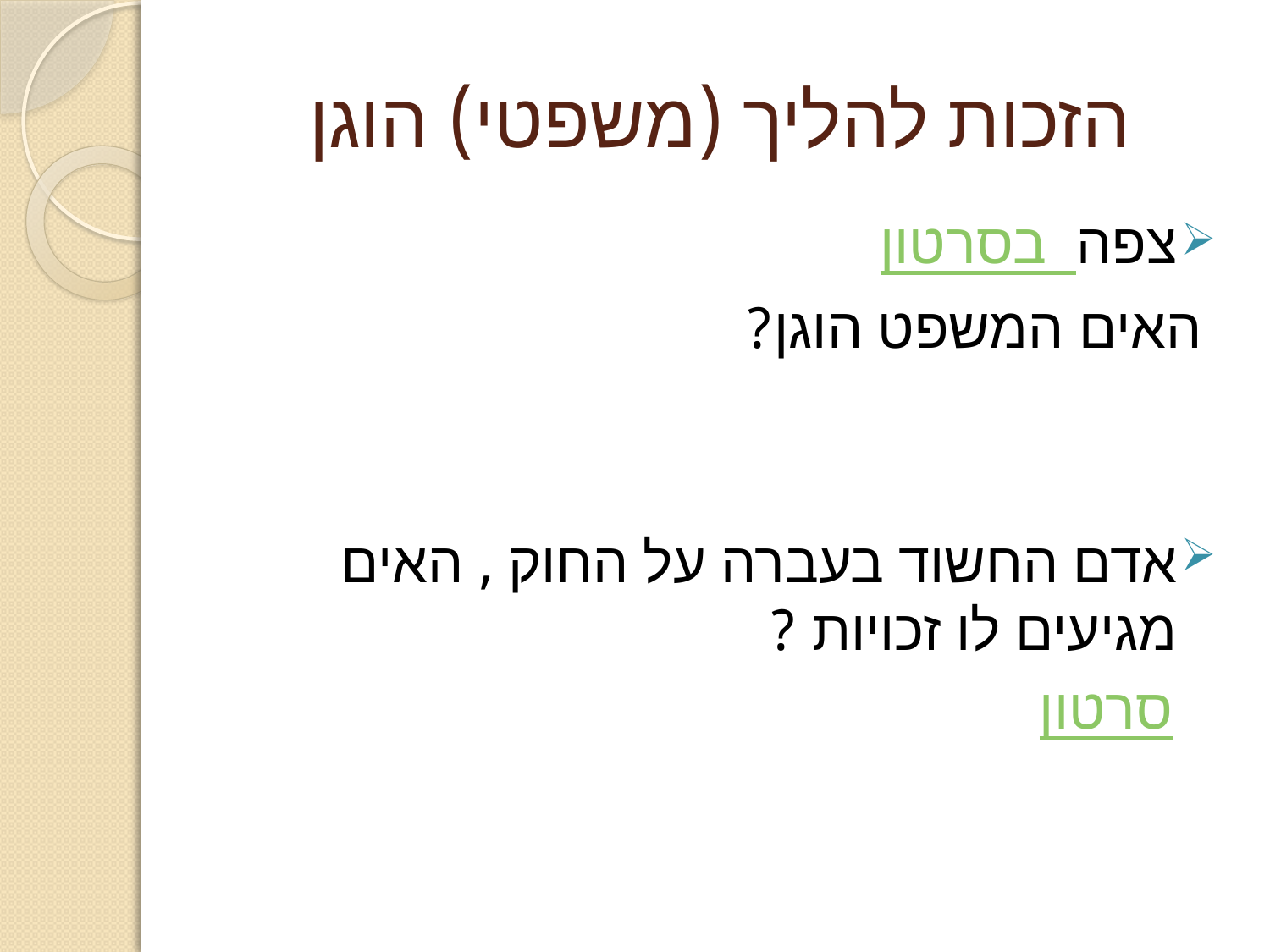

# הזכות להליך (משפטי) הוגן
צפה בסרטון
 האים המשפט הוגן?

אדם החשוד בעברה על החוק , האים מגיעים לו זכויות ?
   סרטון